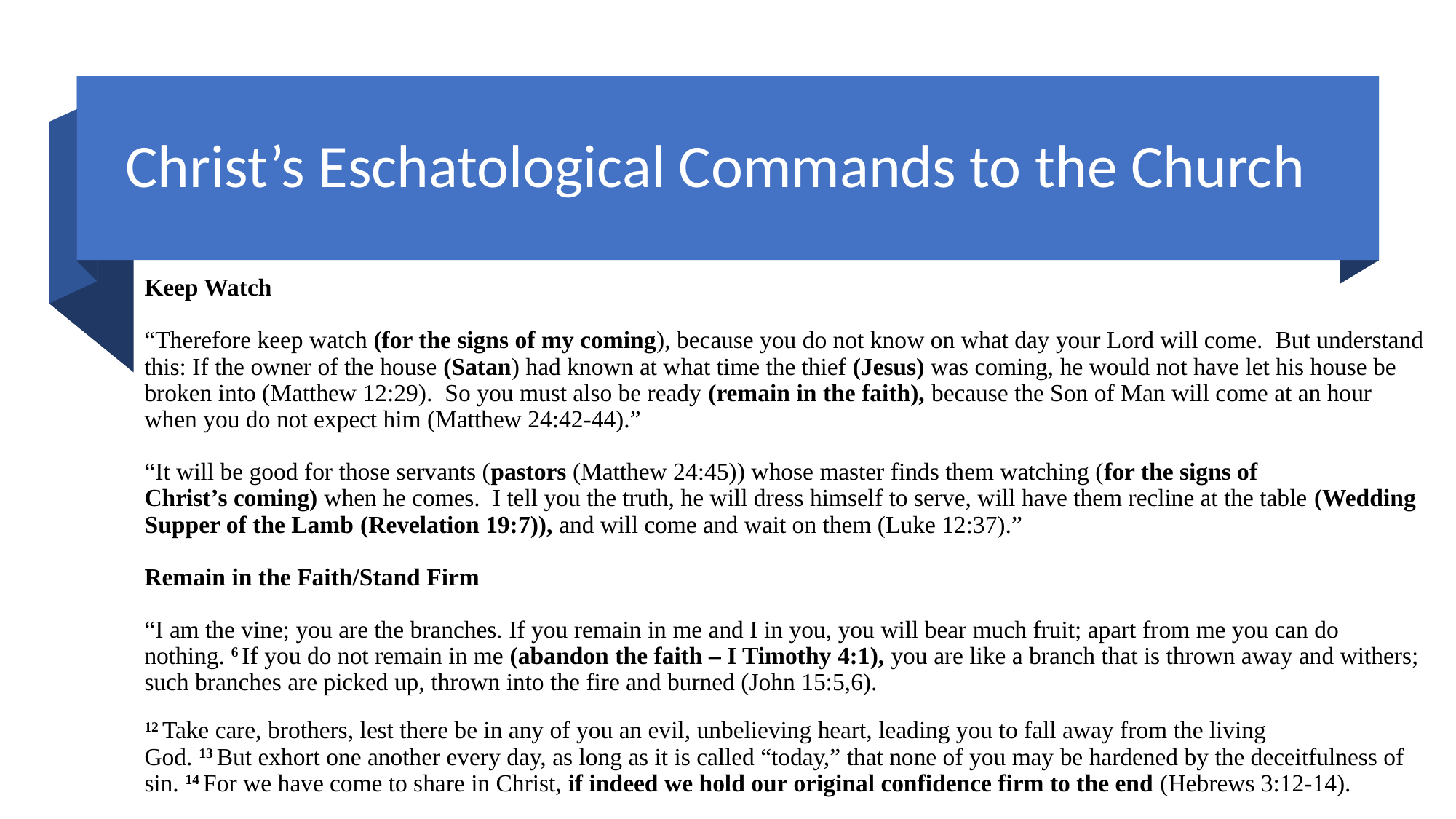

# Christ’s Eschatological Commands to the Church

Keep Watch

“Therefore keep watch (for the signs of my coming), because you do not know on what day your Lord will come.  But understand this: If the owner of the house (Satan) had known at what time the thief (Jesus) was coming, he would not have let his house be broken into (Matthew 12:29).  So you must also be ready (remain in the faith), because the Son of Man will come at an hour when you do not expect him (Matthew 24:42-44).”

“It will be good for those servants (pastors (Matthew 24:45)) whose master finds them watching (for the signs of
Christ’s coming) when he comes.  I tell you the truth, he will dress himself to serve, will have them recline at the table (Wedding Supper of the Lamb (Revelation 19:7)), and will come and wait on them (Luke 12:37).”

Remain in the Faith/Stand Firm

“I am the vine; you are the branches. If you remain in me and I in you, you will bear much fruit; apart from me you can do nothing. 6 If you do not remain in me (abandon the faith – I Timothy 4:1), you are like a branch that is thrown away and withers; such branches are picked up, thrown into the fire and burned (John 15:5,6).

12 Take care, brothers, lest there be in any of you an evil, unbelieving heart, leading you to fall away from the living God. 13 But exhort one another every day, as long as it is called “today,” that none of you may be hardened by the deceitfulness of sin. 14 For we have come to share in Christ, if indeed we hold our original confidence firm to the end (Hebrews 3:12-14).